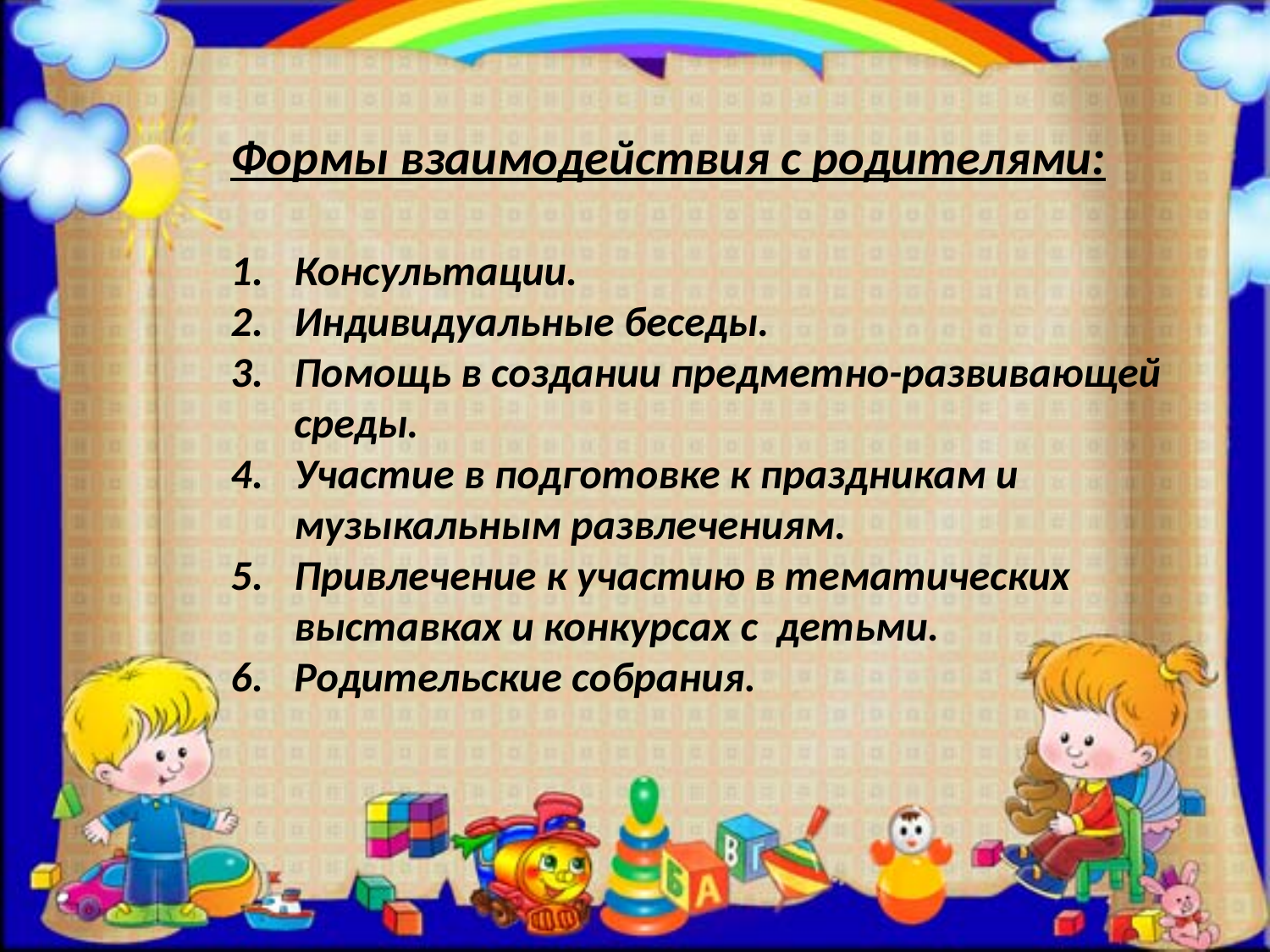

Формы взаимодействия с родителями:

Консультации.
Индивидуальные беседы.
Помощь в создании предметно-развивающей среды.
Участие в подготовке к праздникам и музыкальным развлечениям.
Привлечение к участию в тематических выставках и конкурсах с  детьми.
Родительские собрания.